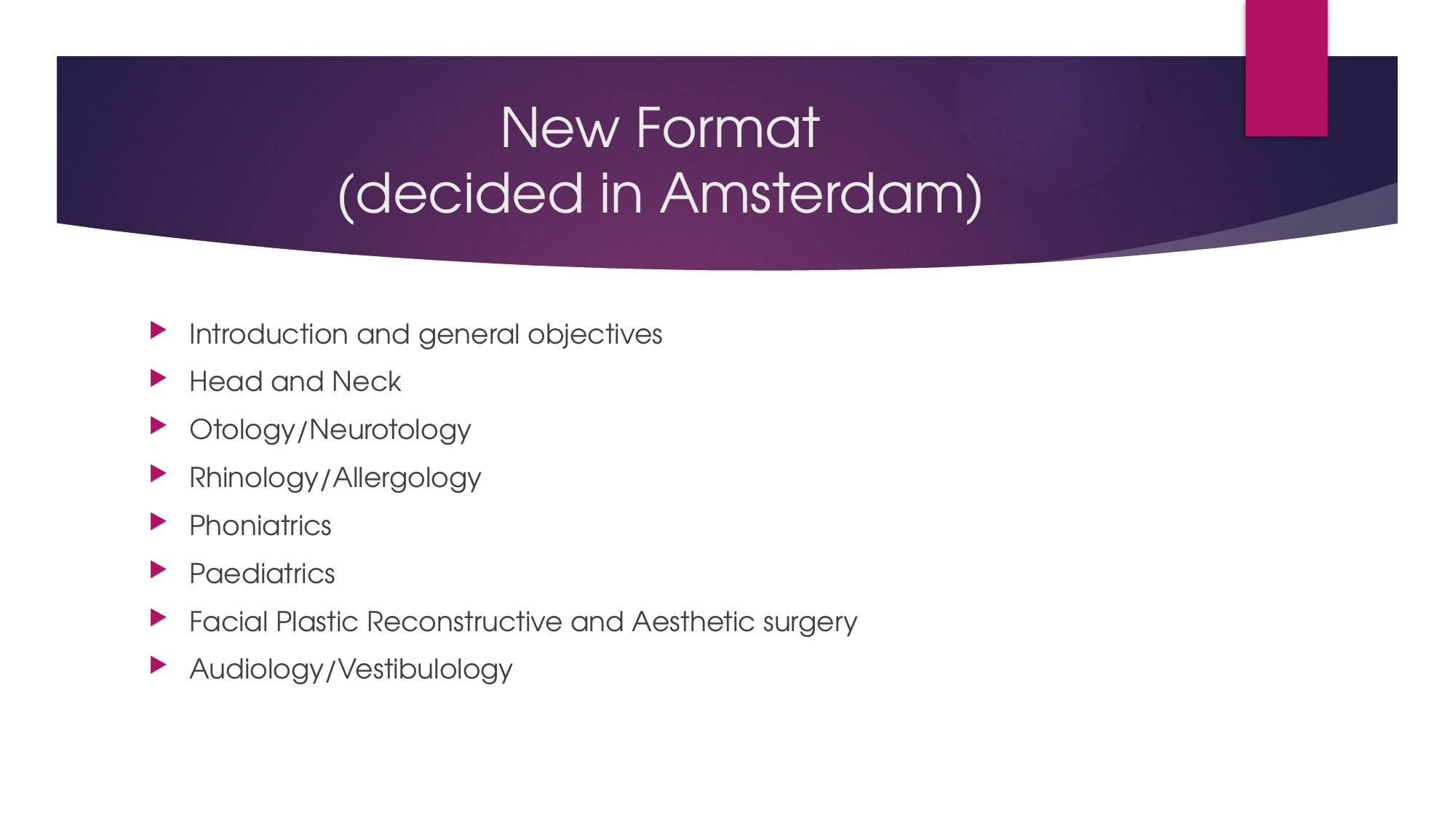

# New Format (decided in Amsterdam)
Introduction and general objectives
Head and Neck
Otology/Neurotology
Rhinology/Allergology
Phoniatrics
Paediatrics
Facial Plastic Reconstructive and Aesthetic surgery
Audiology/Vestibulology